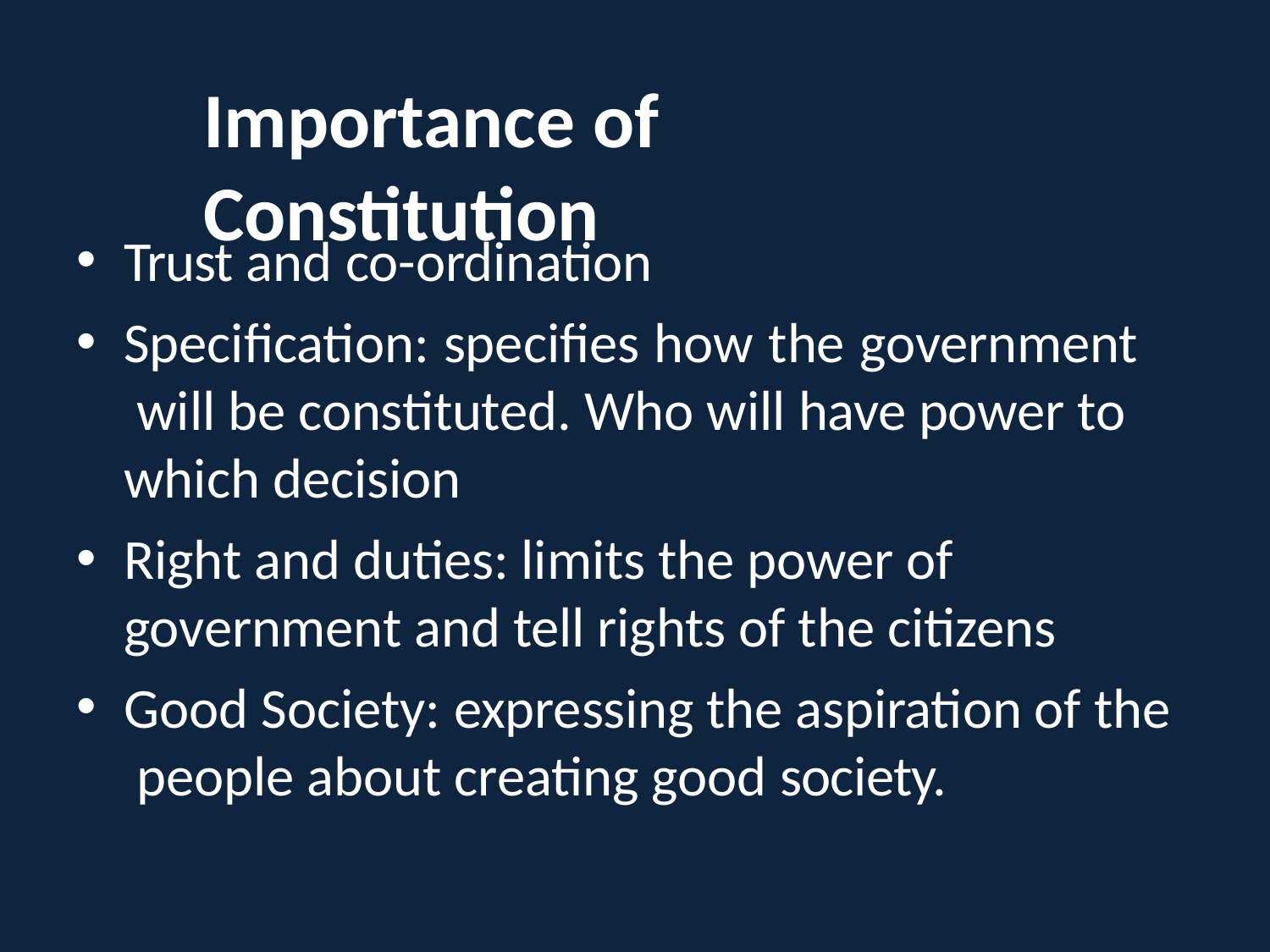

# Importance of Constitution
Trust and co-ordination
Specification: specifies how the government  will be constituted. Who will have power to  which decision
Right and duties: limits the power of  government and tell rights of the citizens
Good Society: expressing the aspiration of the  people about creating good society.